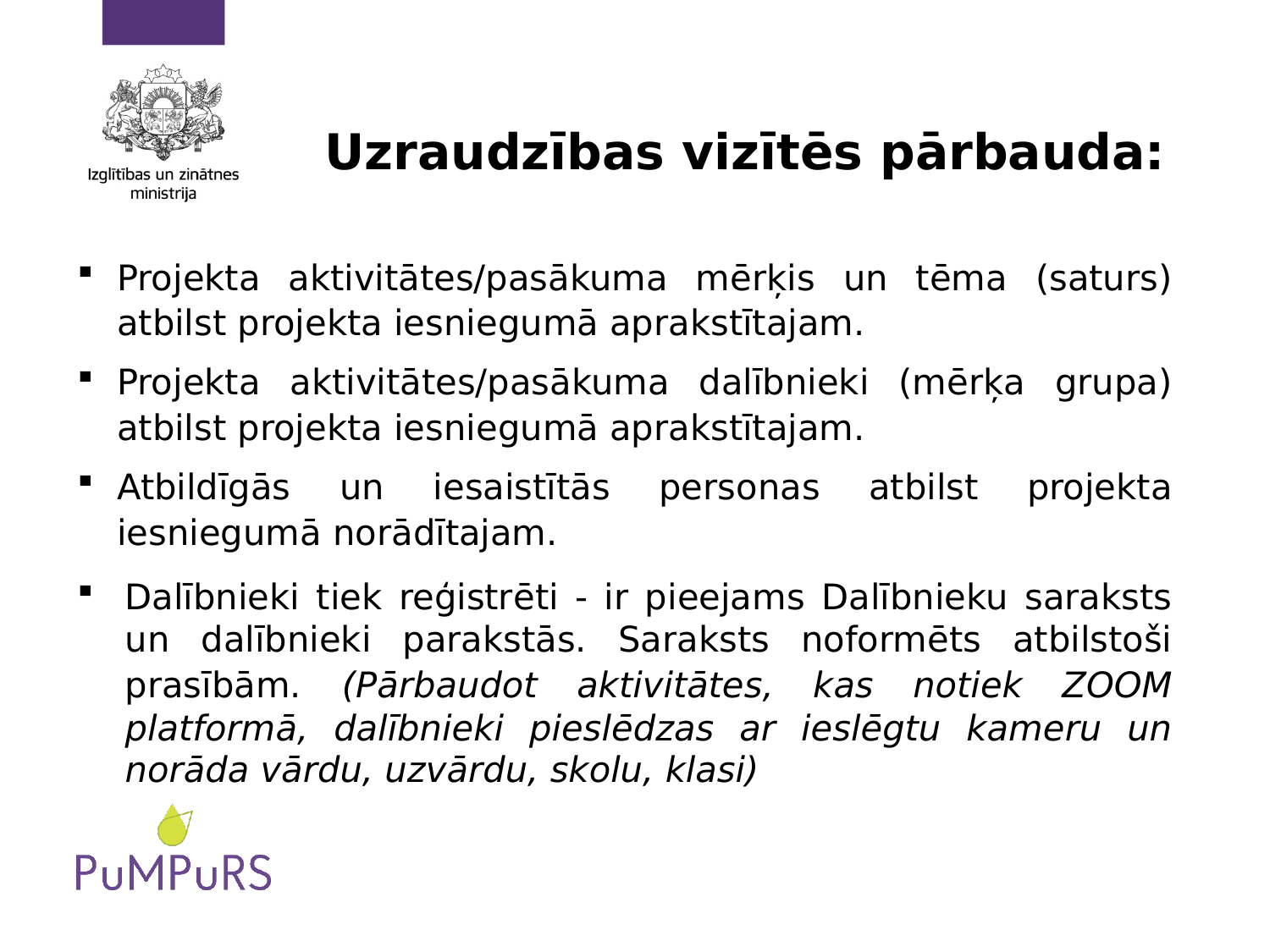

# Uzraudzības vizītēs pārbauda:
Projekta aktivitātes/pasākuma mērķis un tēma (saturs) atbilst projekta iesniegumā aprakstītajam.
Projekta aktivitātes/pasākuma dalībnieki (mērķa grupa) atbilst projekta iesniegumā aprakstītajam.
Atbildīgās un iesaistītās personas atbilst projekta iesniegumā norādītajam.
Dalībnieki tiek reģistrēti - ir pieejams Dalībnieku saraksts un dalībnieki parakstās. Saraksts noformēts atbilstoši prasībām. (Pārbaudot aktivitātes, kas notiek ZOOM platformā, dalībnieki pieslēdzas ar ieslēgtu kameru un norāda vārdu, uzvārdu, skolu, klasi)